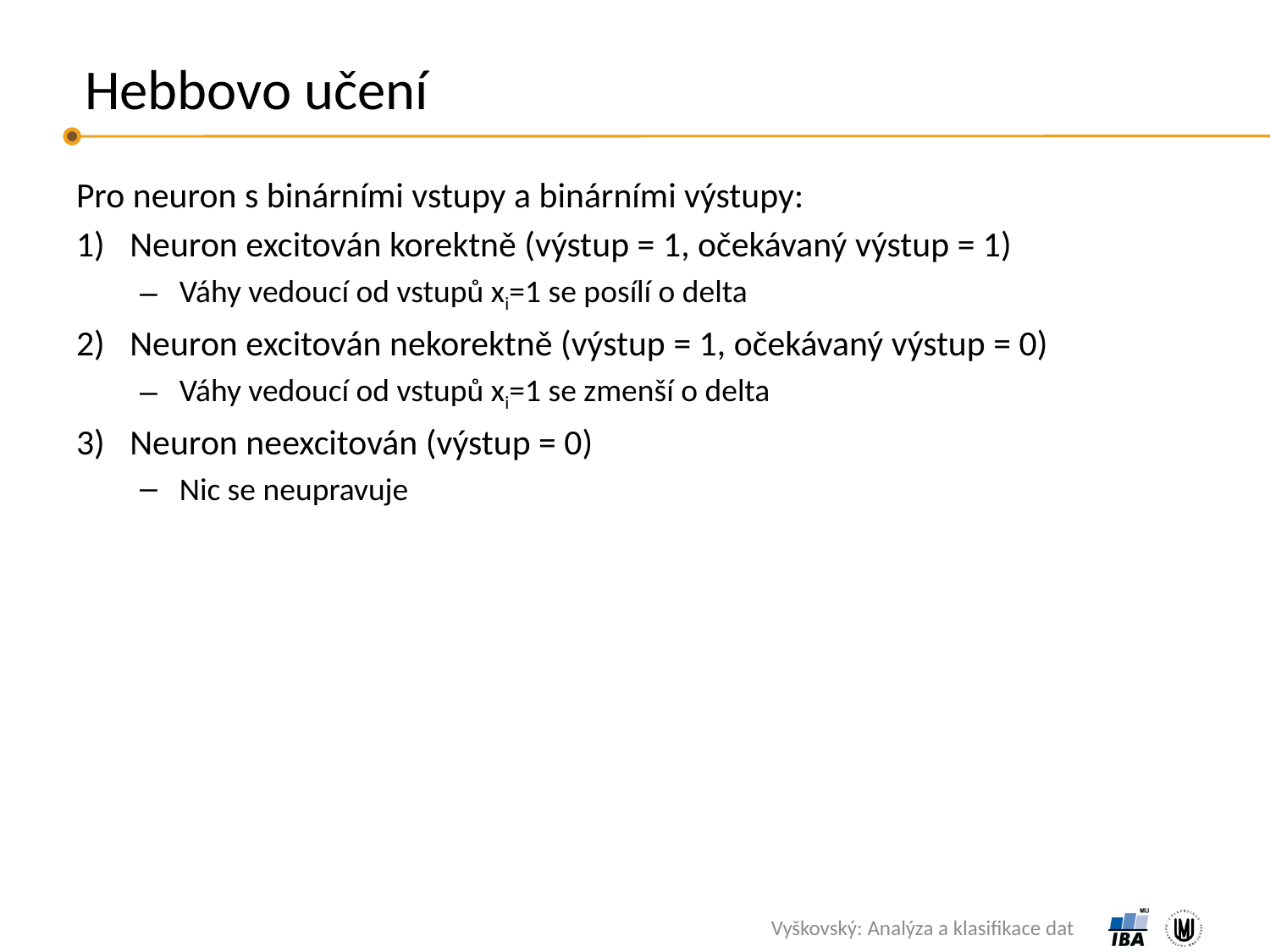

# Hebbovo učení
Pro neuron s binárními vstupy a binárními výstupy:
Neuron excitován korektně (výstup = 1, očekávaný výstup = 1)
Váhy vedoucí od vstupů xi=1 se posílí o delta
Neuron excitován nekorektně (výstup = 1, očekávaný výstup = 0)
Váhy vedoucí od vstupů xi=1 se zmenší o delta
Neuron neexcitován (výstup = 0)
Nic se neupravuje
Vyškovský: Analýza a klasifikace dat